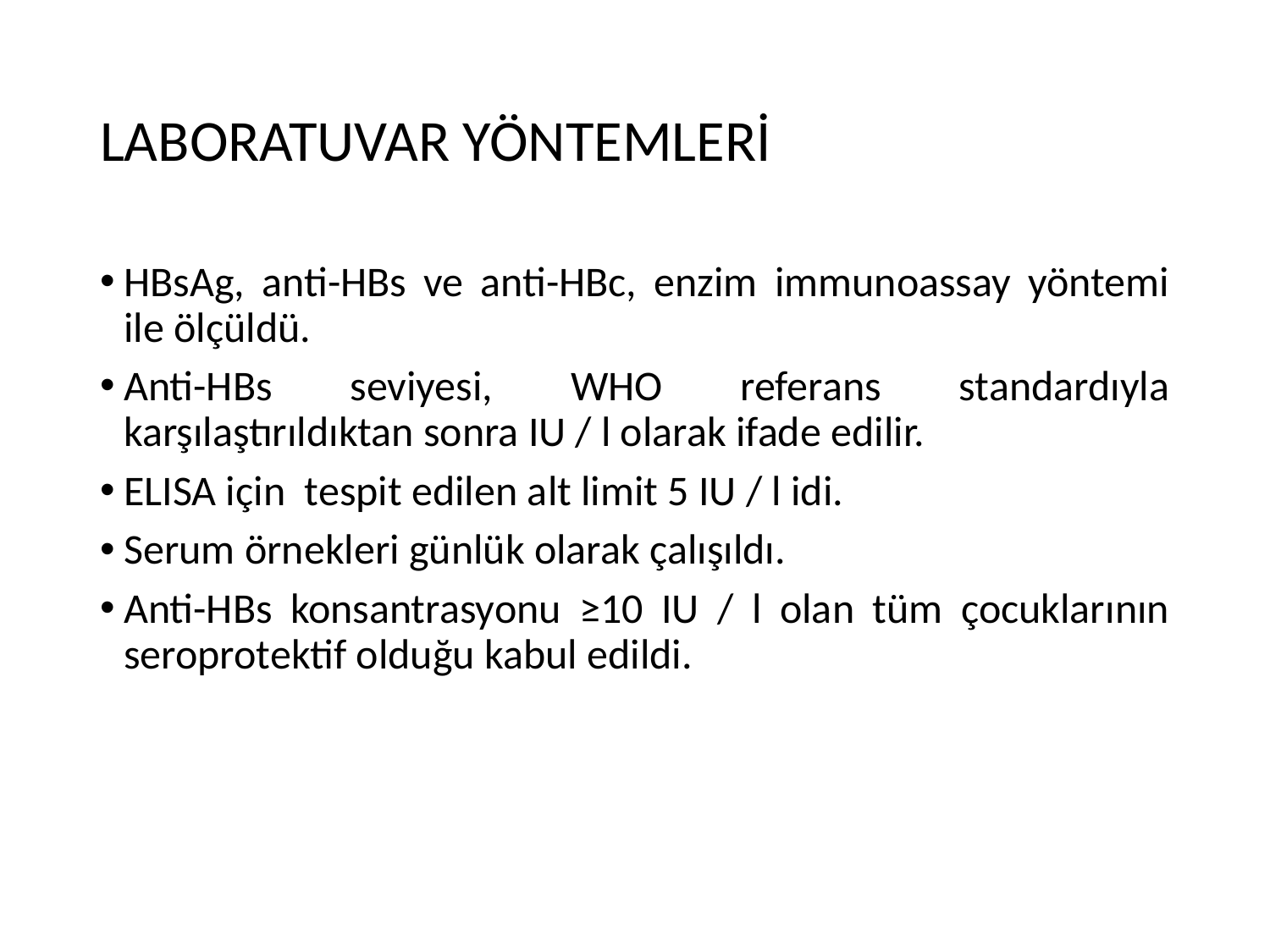

# LABORATUVAR YÖNTEMLERİ
HBsAg, anti-HBs ve anti-HBc, enzim immunoassay yöntemi ile ölçüldü.
Anti-HBs seviyesi, WHO referans standardıyla karşılaştırıldıktan sonra IU / l olarak ifade edilir.
ELISA için  tespit edilen alt limit 5 IU / l idi.
Serum örnekleri günlük olarak çalışıldı.
Anti-HBs konsantrasyonu ≥10 IU / l olan tüm çocuklarının seroprotektif olduğu kabul edildi.